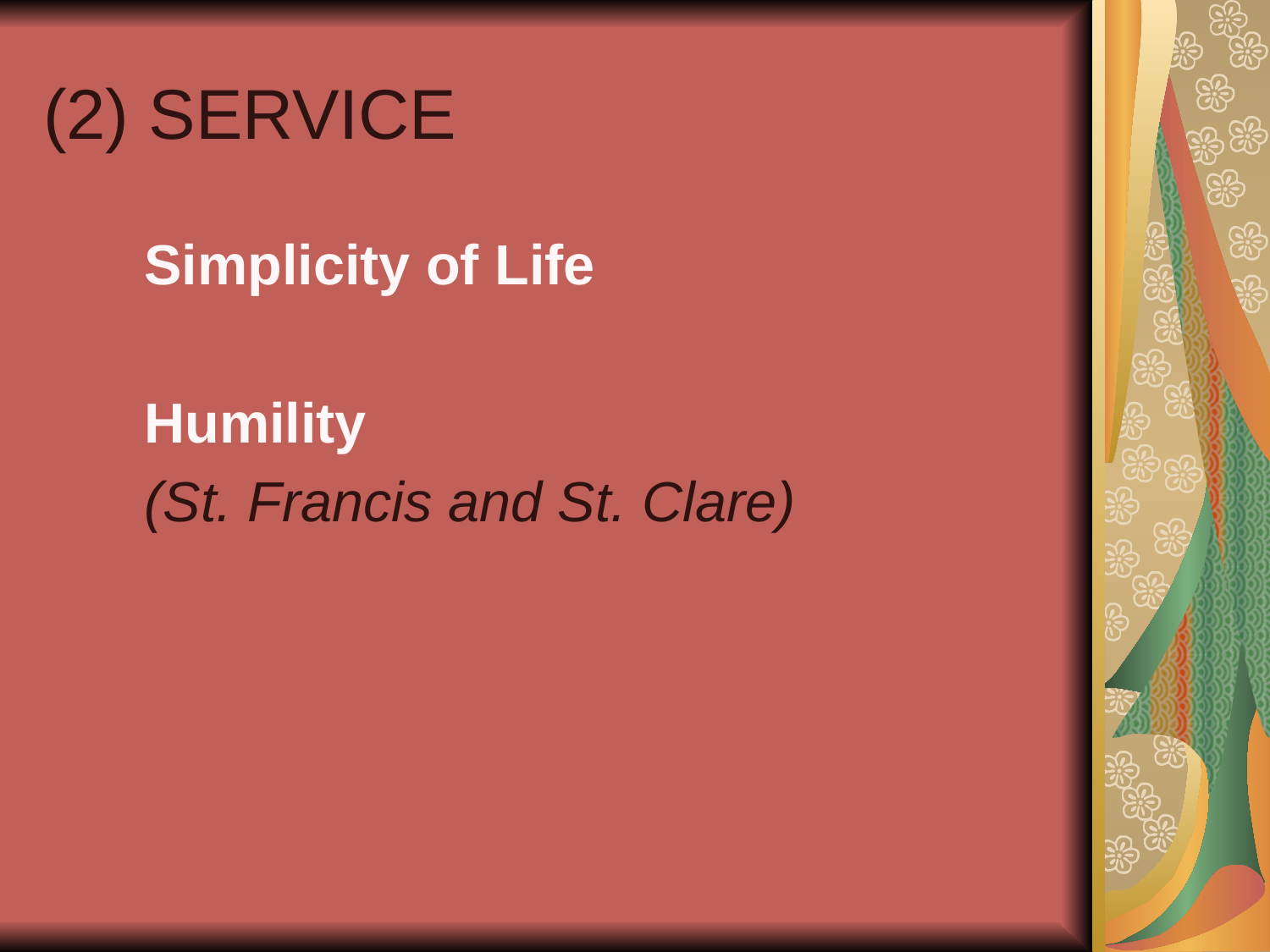

(2) SERVICE
	Simplicity of Life

	Humility
	(St. Francis and St. Clare)